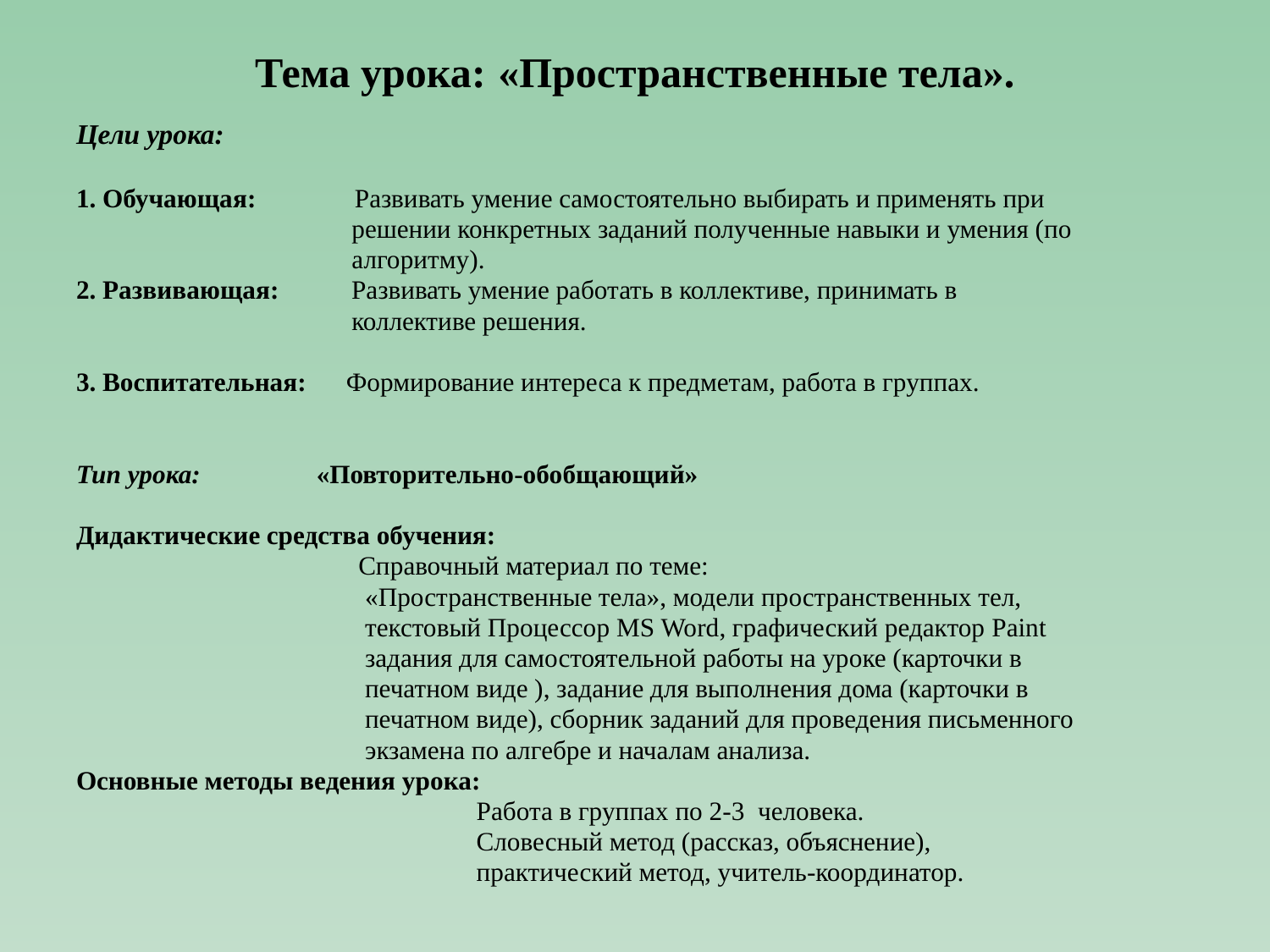

# Тема урока: «Пространственные тела».
Цели урока:

1. Обучающая:               Развивать умение самостоятельно выбирать и применять при
                                          решении конкретных заданий полученные навыки и умения (по
                                          алгоритму).
2. Развивающая:           Развивать умение работать в коллективе, принимать в
                                          коллективе решения.

3. Воспитательная:      Формирование интереса к предметам, работа в группах.

Тип урока:	          «Повторительно-обобщающий»

Дидактические средства обучения:
                                           Справочный материал по теме:
                                            «Пространственные тела», модели пространственных тел,
                                            текстовый Процессор MS Word, графический редактор Paint
                                            задания для самостоятельной работы на уроке (карточки в
                                            печатном виде ), задание для выполнения дома (карточки в
                                            печатном виде), сборник заданий для проведения письменного
                                            экзамена по алгебре и началам анализа.
Основные методы ведения урока:
                                                             Работа в группах по 2-3  человека.
                                                             Словесный метод (рассказ, объяснение),
                                                             практический метод, учитель-координатор.